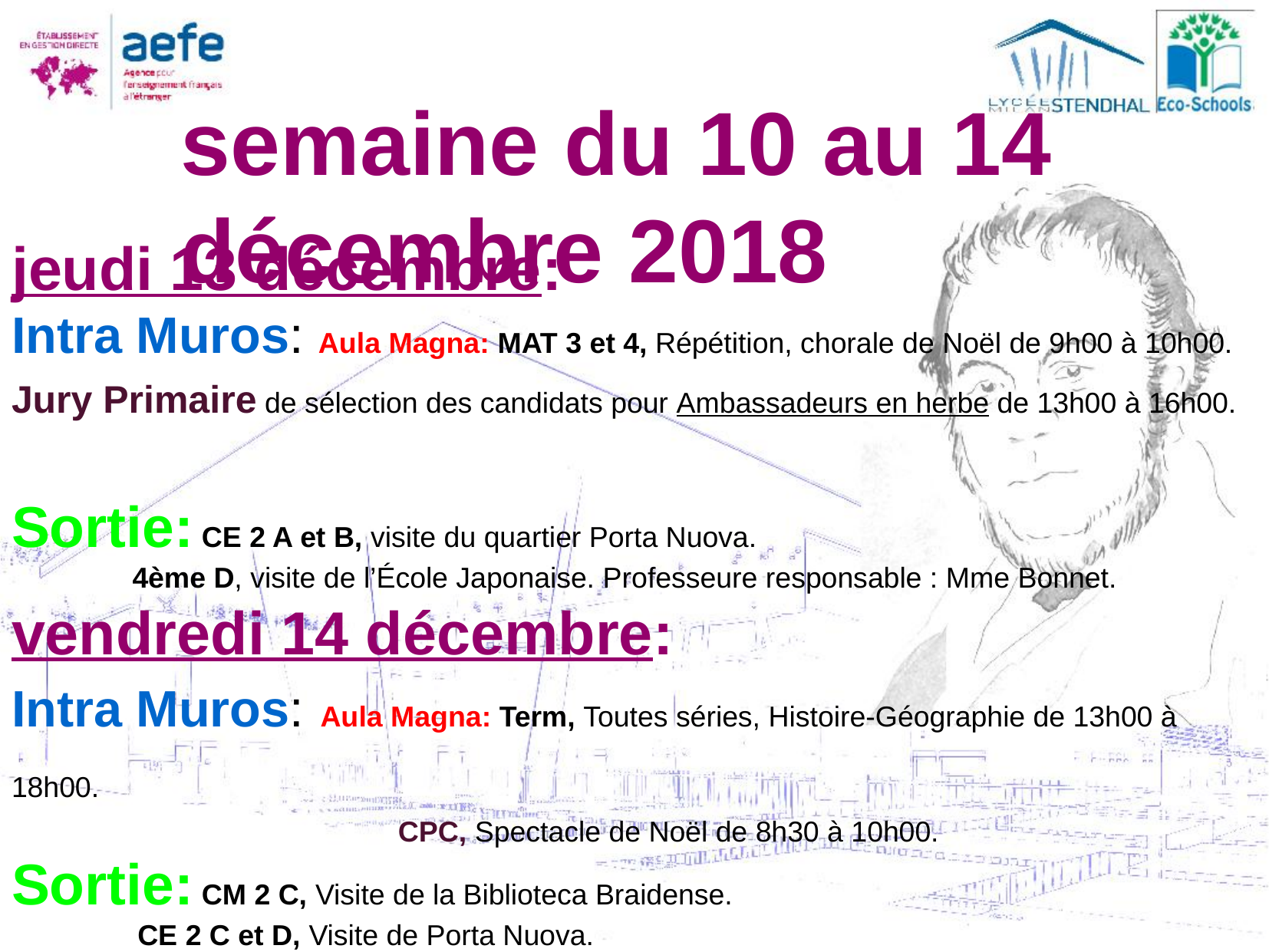

semaine du 10 au 14 décembre 2018

jeudi 13 décembre:
Intra Muros: Aula Magna: MAT 3 et 4, Répétition, chorale de Noël de 9h00 à 10h00.

Jury Primaire de sélection des candidats pour Ambassadeurs en herbe de 13h00 à 16h00.

Sortie: CE 2 A et B, visite du quartier Porta Nuova.
               4ème D, visite de l’École Japonaise. Professeure responsable : Mme Bonnet.
vendredi 14 décembre:
Intra Muros:  Aula Magna: Term, Toutes séries, Histoire-Géographie de 13h00 à 18h00.
                                                CPC, Spectacle de Noël de 8h30 à 10h00.
Sortie: CM 2 C, Visite de la Biblioteca Braidense.
                                               CE 2 C et D, Visite de Porta Nuova.
               Les 6è, Journée badminton,au milano palabadminton la matinée, Réf. Mme Pecis
              2des A et B, Planetarium de Milan de 13h00 à 16h00, Ref: Mme Guieu

.